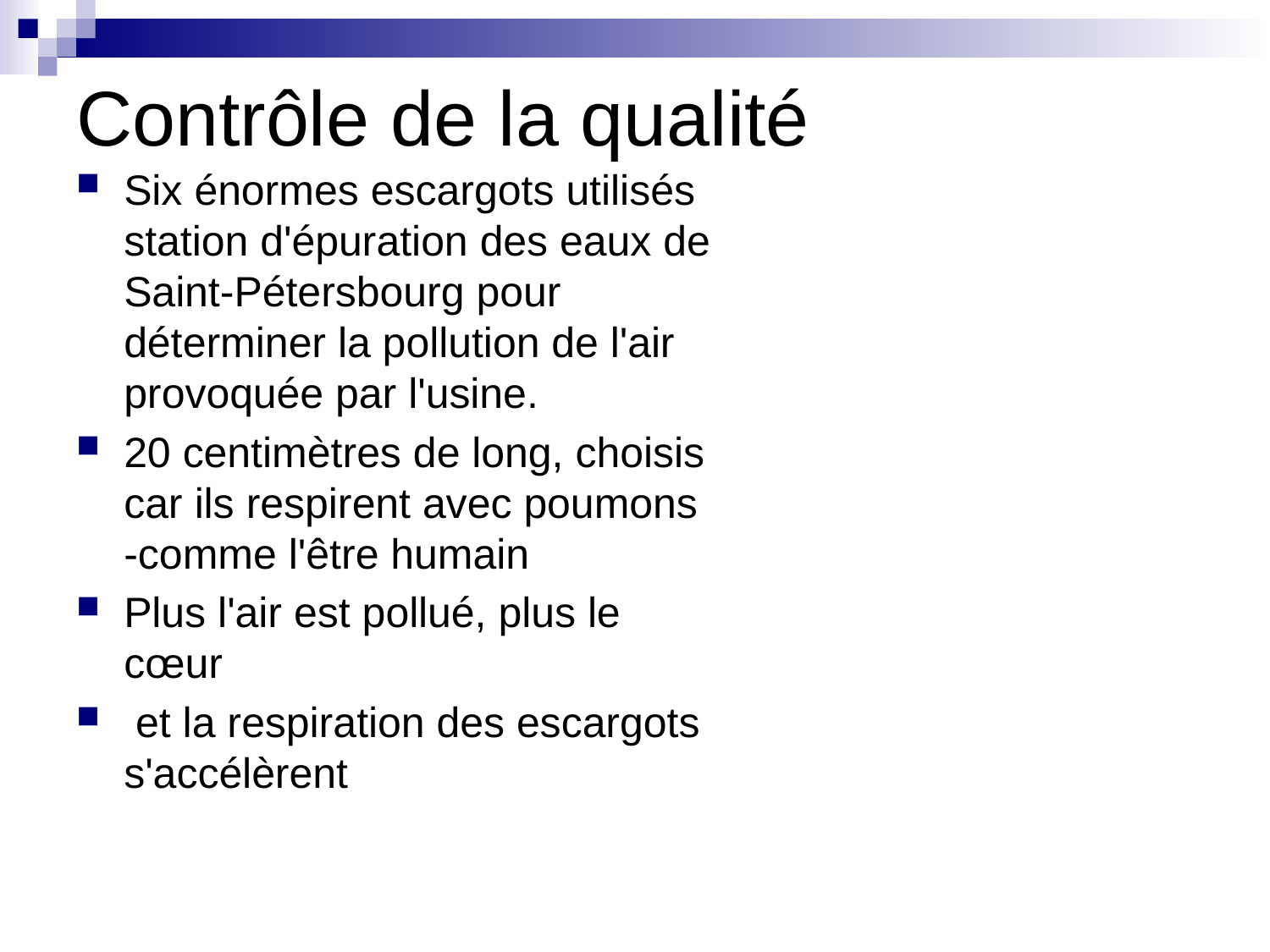

# Contrôle de la qualité
Six énormes escargots utilisés station d'épuration des eaux de Saint-Pétersbourg pour déterminer la pollution de l'air provoquée par l'usine.
20 centimètres de long, choisis car ils respirent avec poumons -comme l'être humain
Plus l'air est pollué, plus le cœur
 et la respiration des escargots s'accélèrent